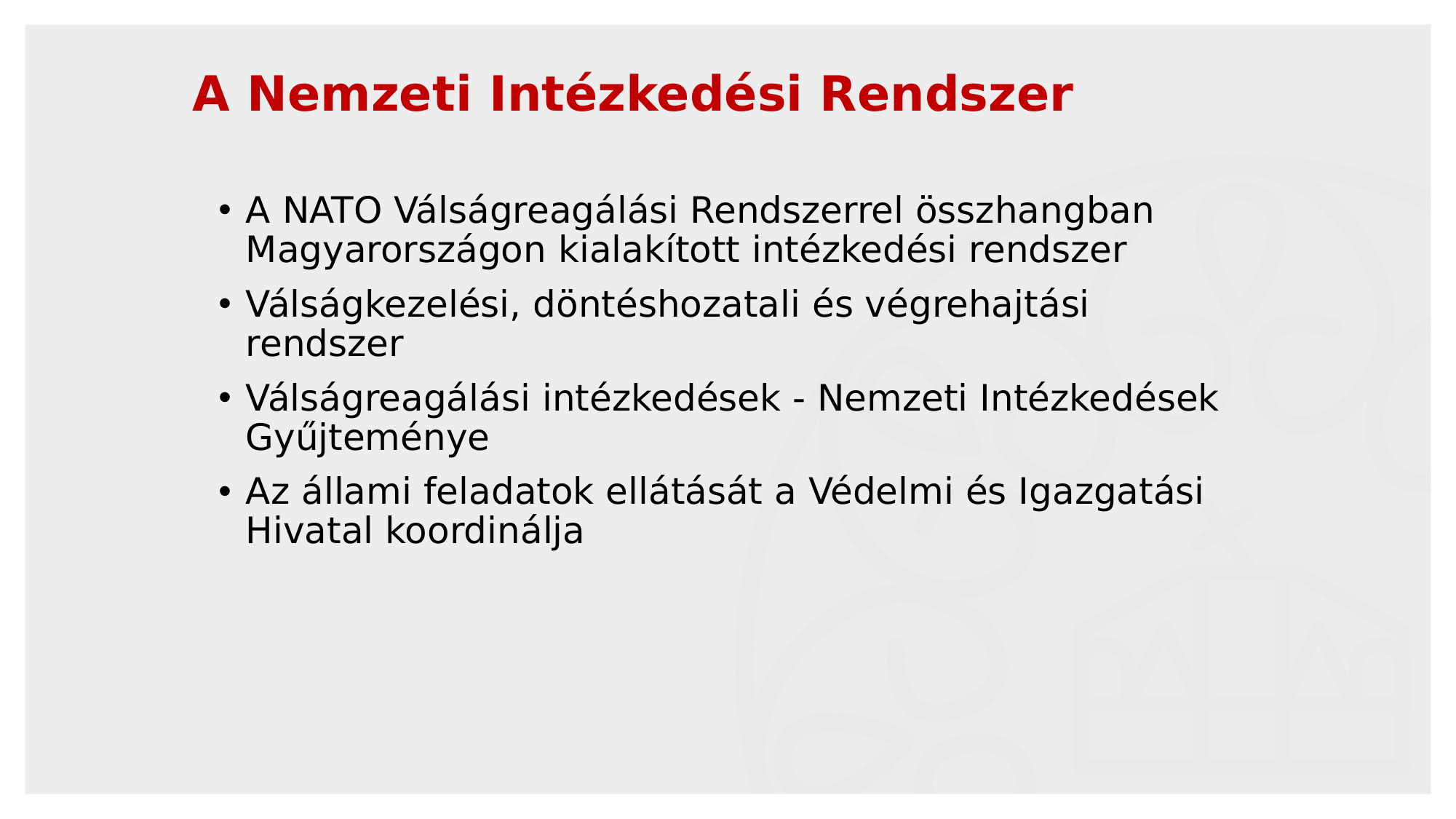

# A Nemzeti Intézkedési Rendszer
A NATO Válságreagálási Rendszerrel összhangban Magyarországon kialakított intézkedési rendszer
Válságkezelési, döntéshozatali és végrehajtási rendszer
Válságreagálási intézkedések - Nemzeti Intézkedések Gyűjteménye
Az állami feladatok ellátását a Védelmi és Igazgatási Hivatal koordinálja